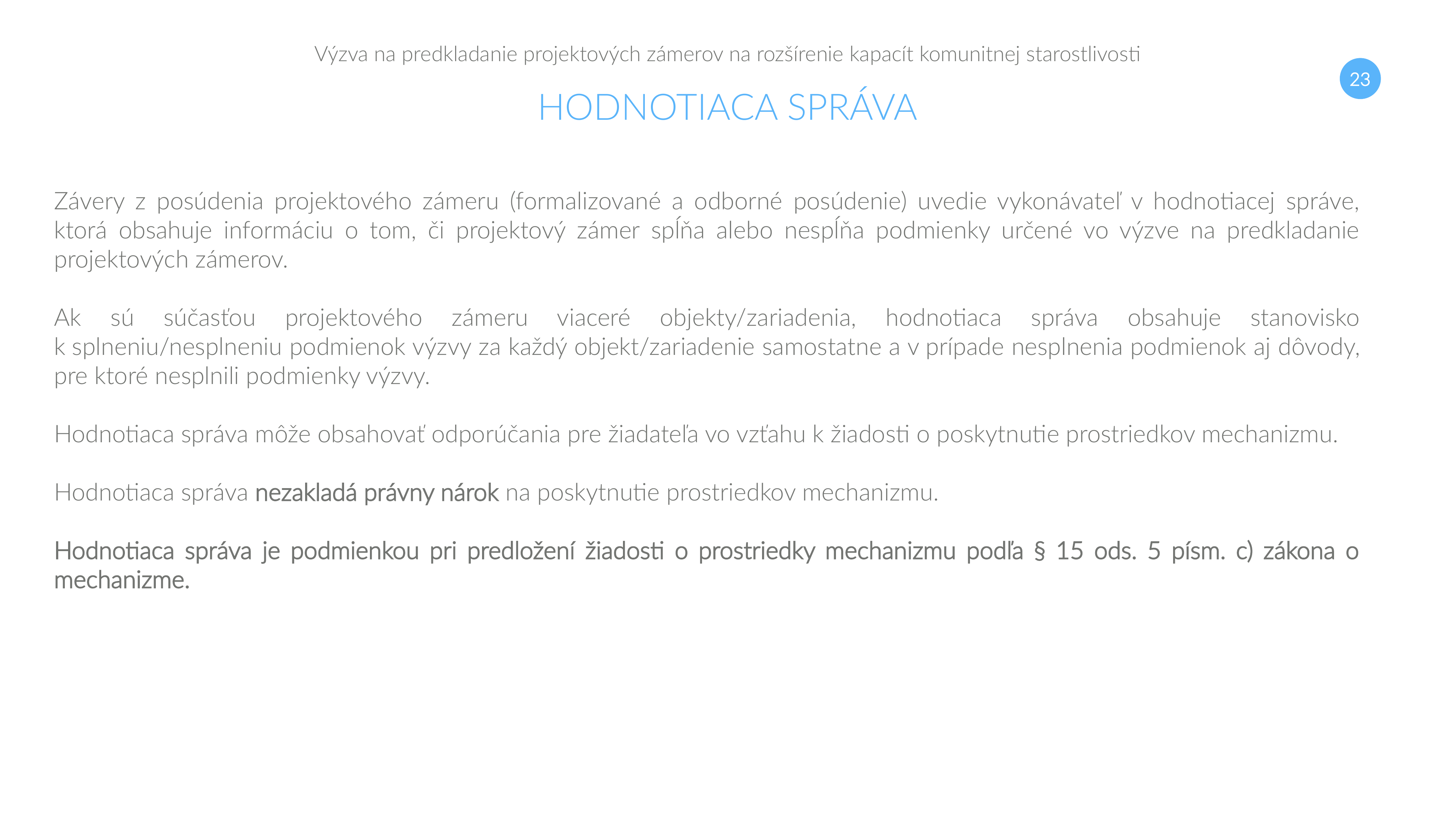

Výzva na predkladanie projektových zámerov na rozšírenie kapacít komunitnej starostlivosti

HODNOTIACA SPRÁVA
Závery z posúdenia projektového zámeru (formalizované a odborné posúdenie) uvedie vykonávateľ v hodnotiacej správe, ktorá obsahuje informáciu o tom, či projektový zámer spĺňa alebo nespĺňa podmienky určené vo výzve na predkladanie projektových zámerov.

Ak sú súčasťou projektového zámeru viaceré objekty/zariadenia, hodnotiaca správa obsahuje stanovisko k splneniu/nesplneniu podmienok výzvy za každý objekt/zariadenie samostatne a v prípade nesplnenia podmienok aj dôvody, pre ktoré nesplnili podmienky výzvy.

Hodnotiaca správa môže obsahovať odporúčania pre žiadateľa vo vzťahu k žiadosti o poskytnutie prostriedkov mechanizmu.

Hodnotiaca správa nezakladá právny nárok na poskytnutie prostriedkov mechanizmu.

Hodnotiaca správa je podmienkou pri predložení žiadosti o prostriedky mechanizmu podľa § 15 ods. 5 písm. c) zákona o mechanizme.